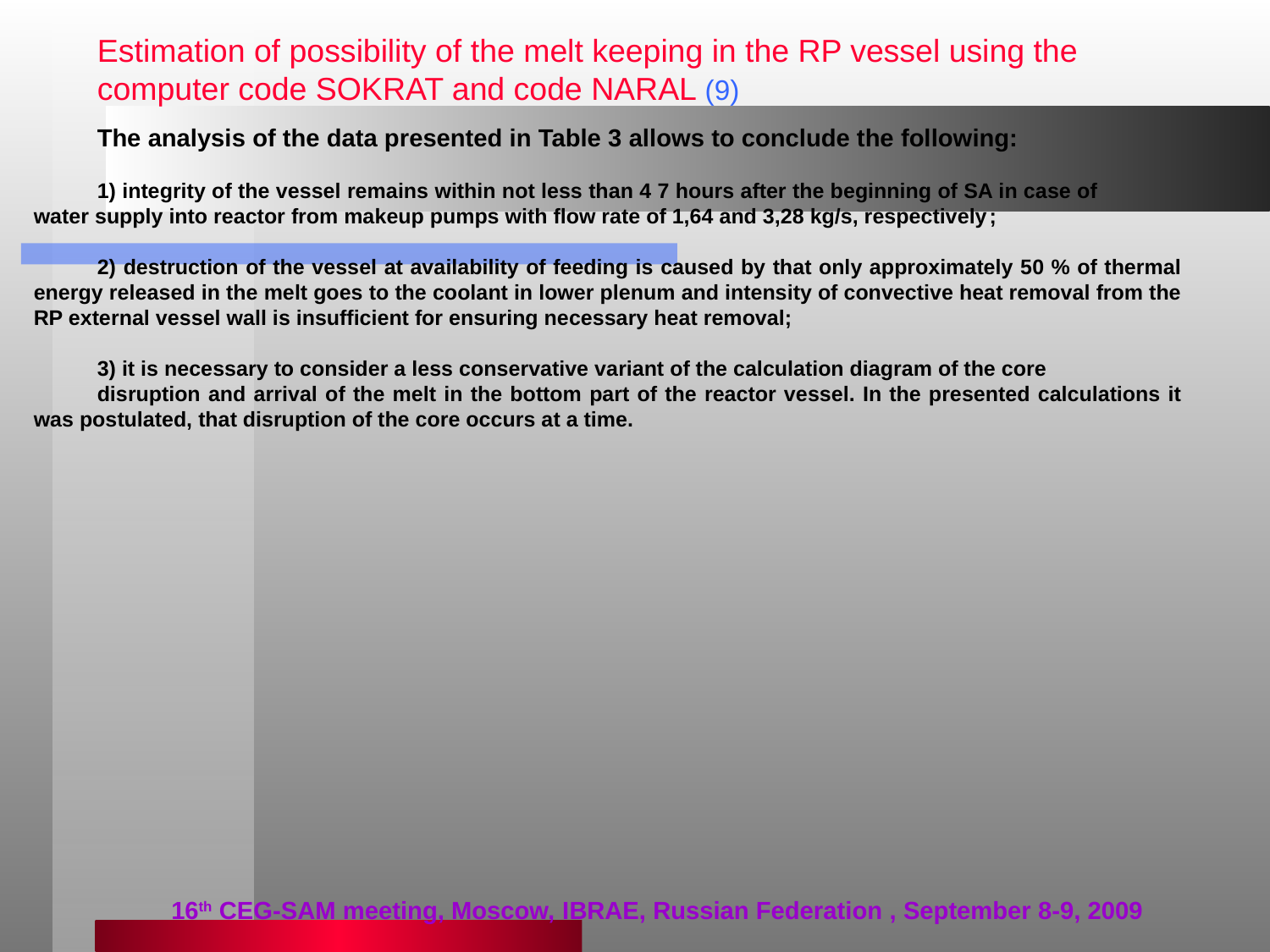

# Estimation of possibility of the melt keeping in the RP vessel using the computer code SOKRAT and code NARAL (9)
The analysis of the data presented in Table 3 allows to conclude the following:

1) integrity of the vessel remains within not less than 4 7 hours after the beginning of SA in case of 	water supply into reactor from makeup pumps with flow rate of 1,64 and 3,28 kg/s, respectively;

2) destruction of the vessel at availability of feeding is caused by that only approximately 50 % of thermal energy released in the melt goes to the coolant in lower plenum and intensity of convective heat removal from the RP external vessel wall is insufficient for ensuring necessary heat removal;

3) it is necessary to consider a less conservative variant of the calculation diagram of the core
disruption and arrival of the melt in the bottom part of the reactor vessel. In the presented calculations it was postulated, that disruption of the core occurs at a time.

16th CEG-SAM meeting, Moscow, IBRAE, Russian Federation , September 8-9, 2009